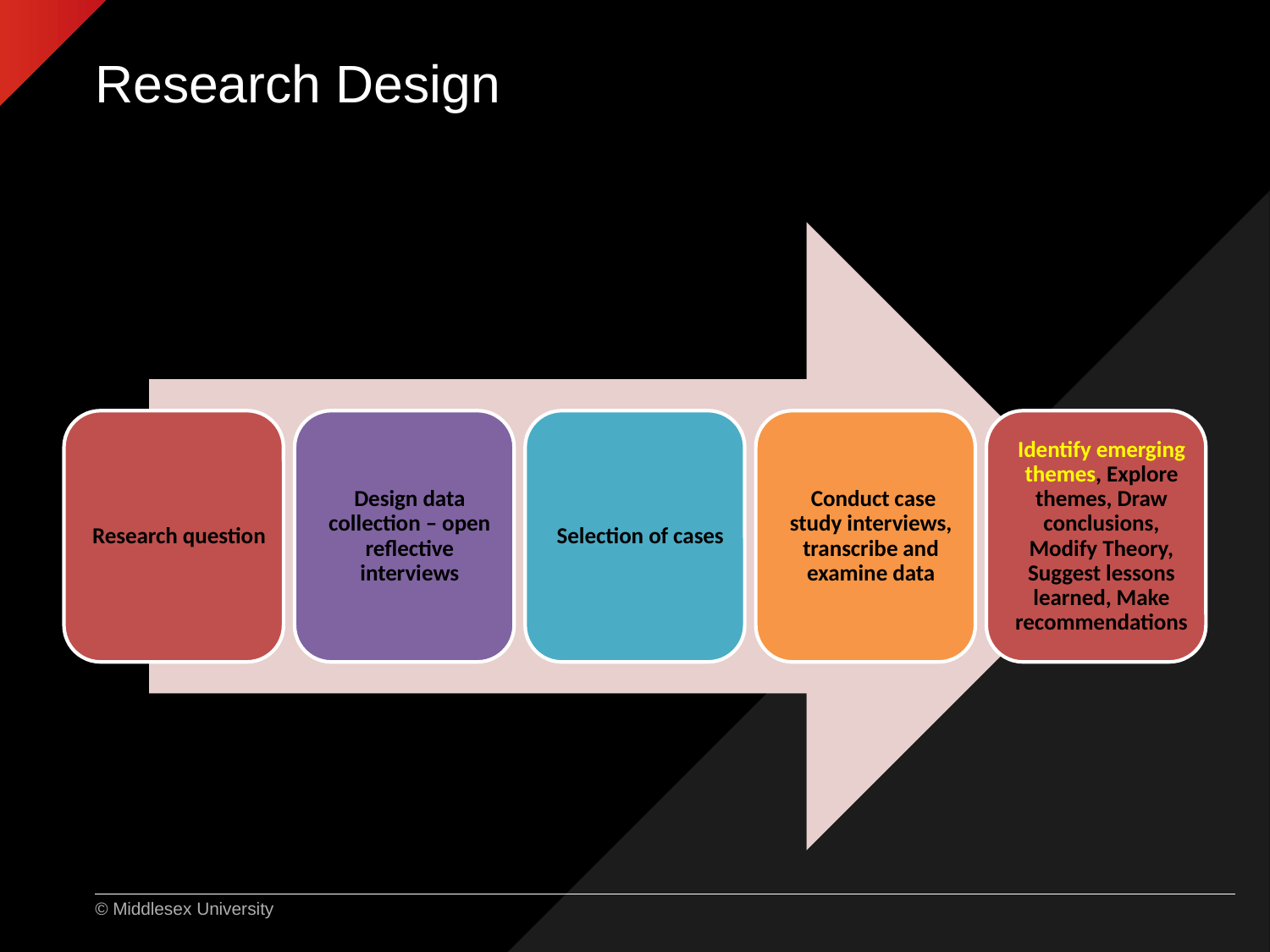

# Research Design
Research question
Design data collection – open reflective interviews
Selection of cases
 Conduct case study interviews, transcribe and examine data
Identify emerging themes, Explore themes, Draw conclusions, Modify Theory, Suggest lessons learned, Make recommendations